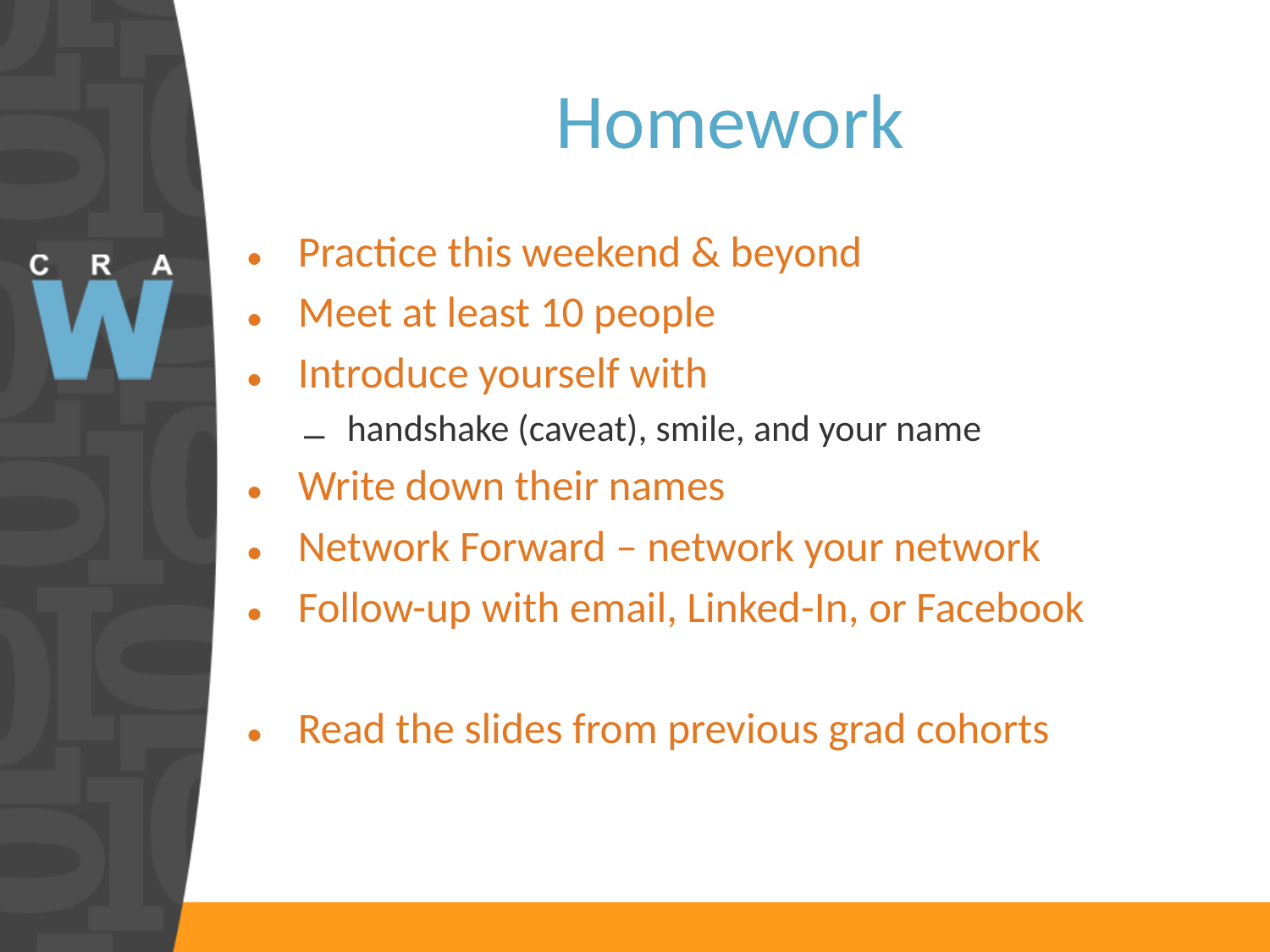

Practice this weekend & beyond
Meet at least 10 people
Introduce yourself with
handshake (caveat), smile, and your name
Write down their names
Network Forward – network your network
Follow-up with email, Linked-In, or Facebook

Read the slides from previous grad cohorts

# Homework